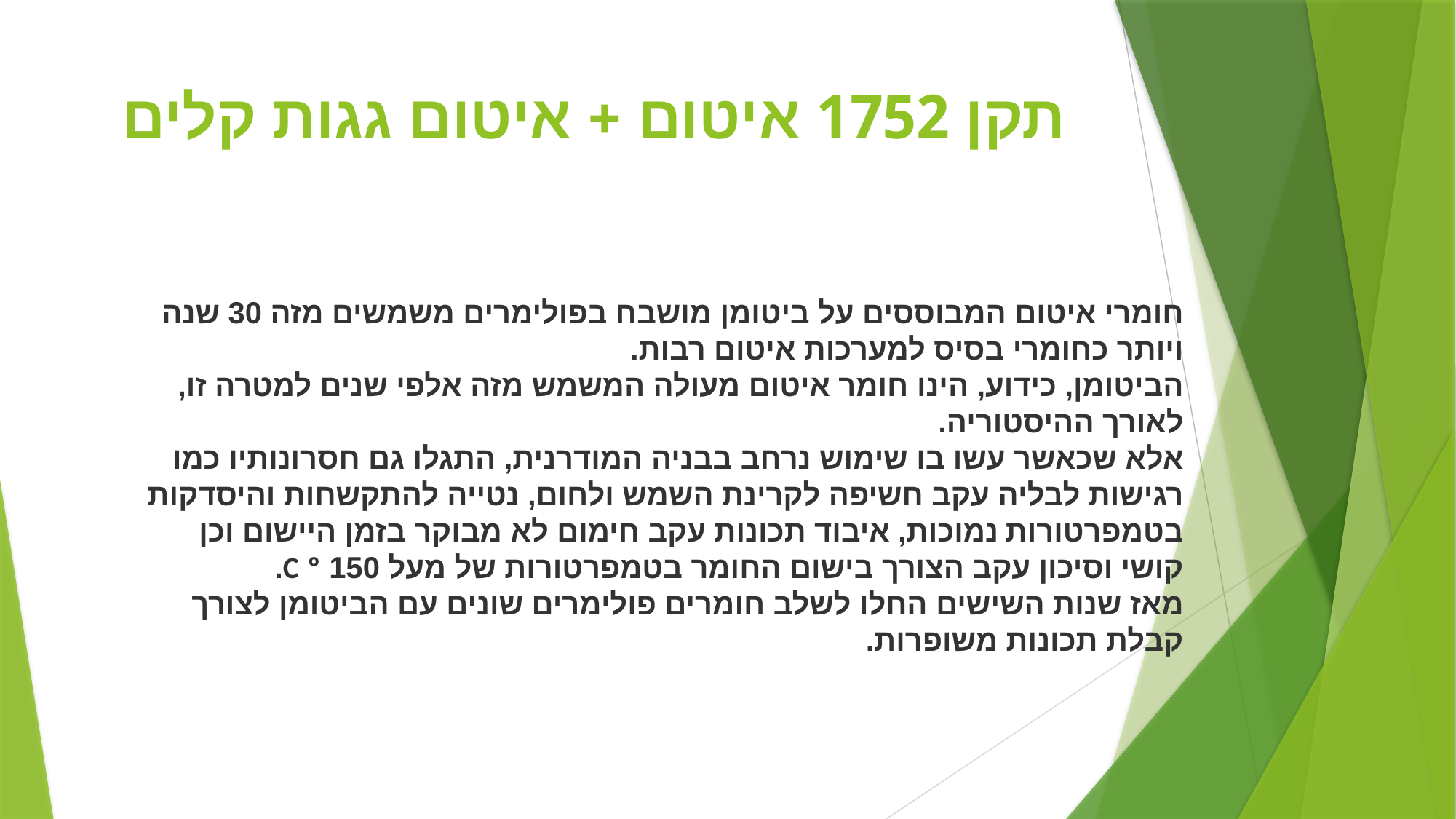

# תקן 1752 איטום + איטום גגות קלים
חומרי איטום המבוססים על ביטומן מושבח בפולימרים משמשים מזה 30 שנה ויותר כחומרי בסיס למערכות איטום רבות.
הביטומן, כידוע, הינו חומר איטום מעולה המשמש מזה אלפי שנים למטרה זו, לאורך ההיסטוריה.
אלא שכאשר עשו בו שימוש נרחב בבניה המודרנית, התגלו גם חסרונותיו כמו רגישות לבליה עקב חשיפה לקרינת השמש ולחום, נטייה להתקשחות והיסדקות בטמפרטורות נמוכות, איבוד תכונות עקב חימום לא מבוקר בזמן היישום וכן קושי וסיכון עקב הצורך בישום החומר בטמפרטורות של מעל C º 150.
מאז שנות השישים החלו לשלב חומרים פולימרים שונים עם הביטומן לצורך קבלת תכונות משופרות.